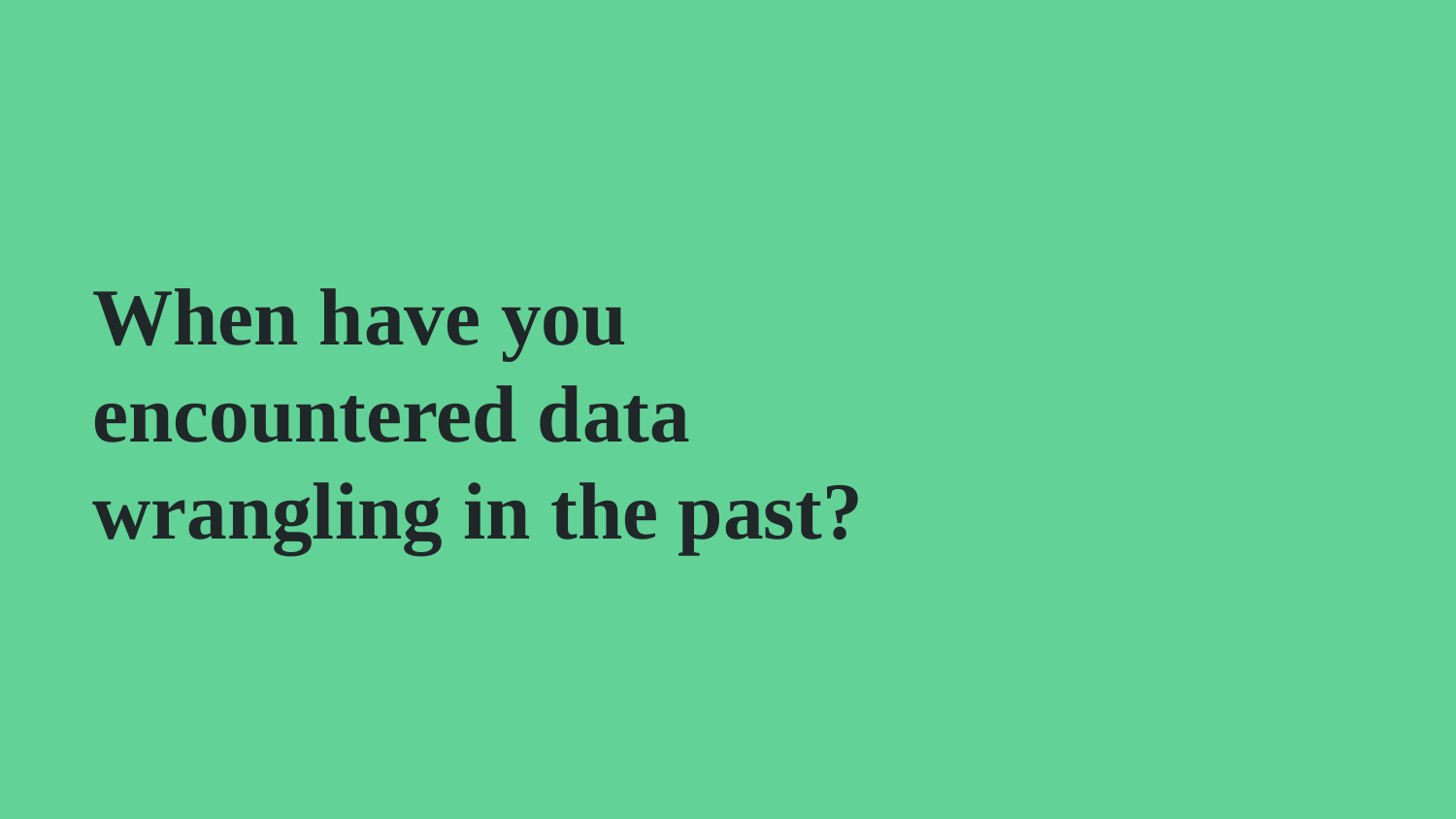

# When have you encountered data wrangling in the past?